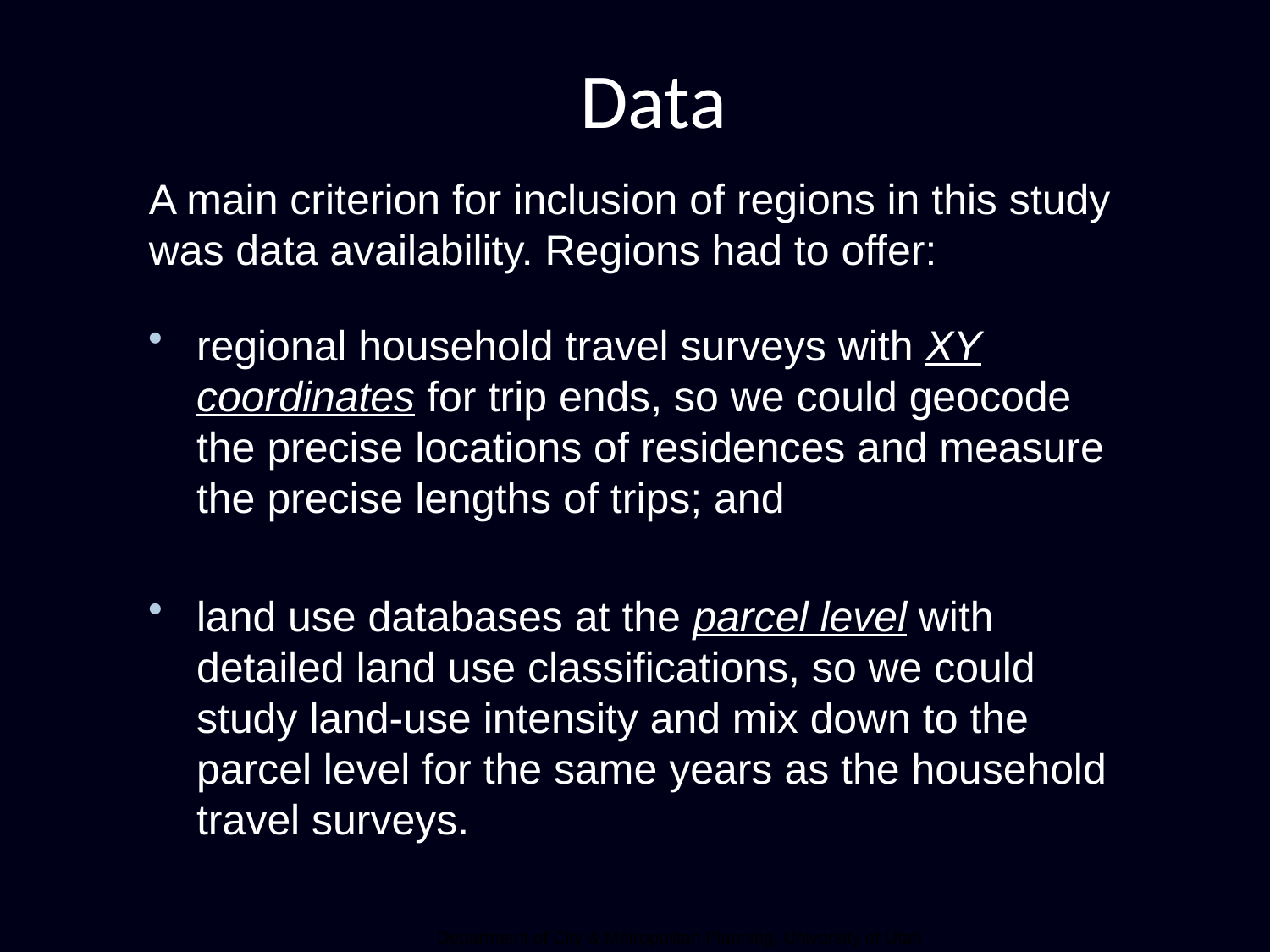

# Data
A main criterion for inclusion of regions in this study was data availability. Regions had to offer:
regional household travel surveys with XY coordinates for trip ends, so we could geocode the precise locations of residences and measure the precise lengths of trips; and

land use databases at the parcel level with detailed land use classifications, so we could study land-use intensity and mix down to the parcel level for the same years as the household travel surveys.
Department of City & Metropolitan Planning, University of Utah